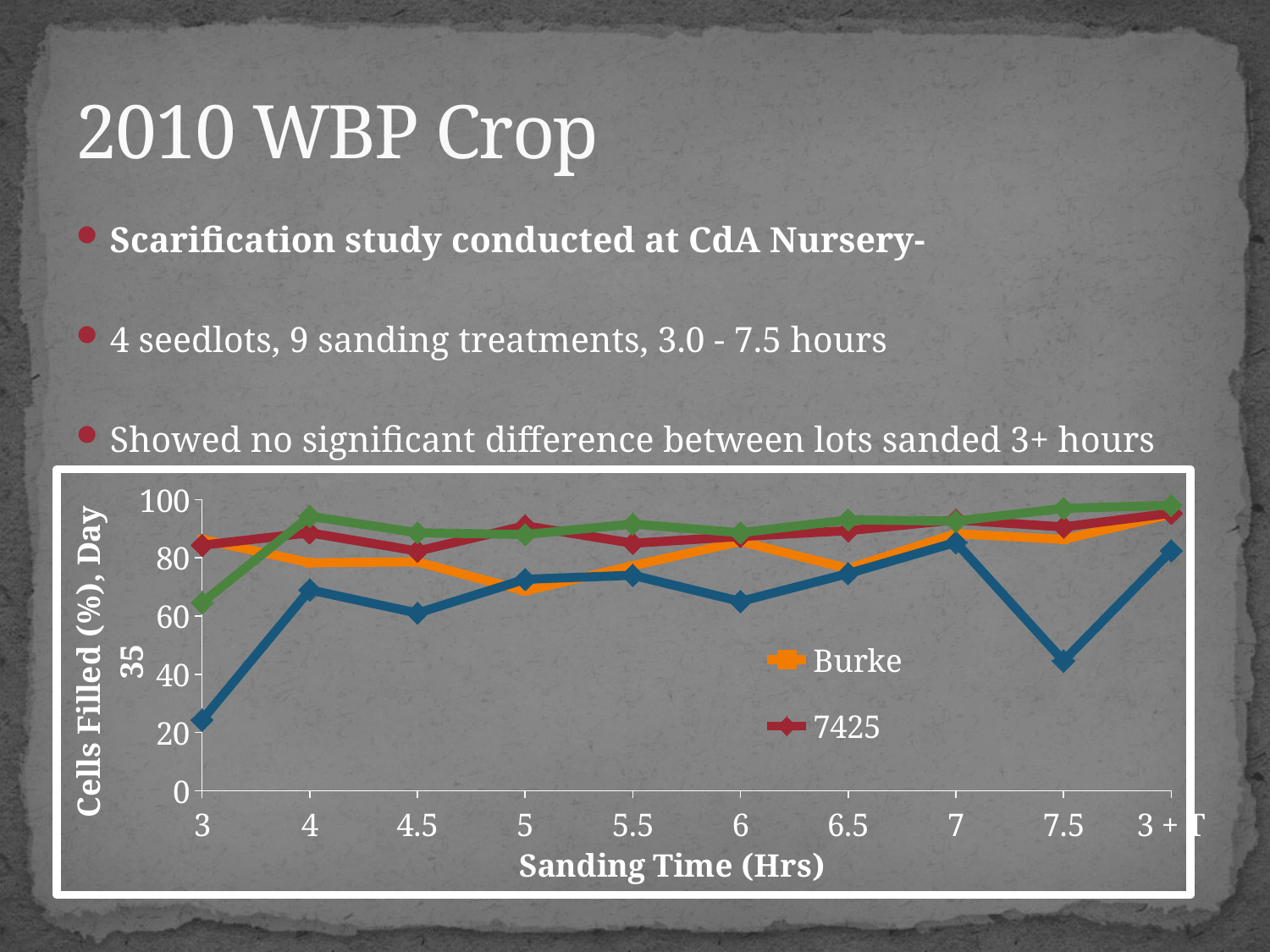

# 2010 WBP Crop
Scarification study conducted at CdA Nursery-

4 seedlots, 9 sanding treatments, 3.0 - 7.5 hours

Showed no significant difference between lots sanded 3+ hours

### Chart

| Category | Burke | 7425 | PuzzleHills | 30092 |
|---|---|---|---|---|
| 3 | 86.3 | 84.3 | 24.3 | 64.6 |
| 4 | 78.3 | 88.6 | 69.0 | 94.3 |
| 4.5 | 78.6 | 82.3 | 61.0 | 88.6 |
| 5 | 68.6 | 91.0 | 72.6 | 88.0 |
| 5.5 | 77.3 | 85.0 | 74.0 | 91.6 |
| 6 | 85.6 | 87.3 | 65.0 | 88.6 |
| 6.5 | 76.3 | 89.3 | 74.6 | 93.0 |
| 7 | 88.3 | 93.0 | 85.3 | 92.6 |
| 7.5 | 86.3 | 90.6 | 44.6 | 97.0 |
| 3 + T | 95.0 | 95.3 | 82.4 | 98.0 |